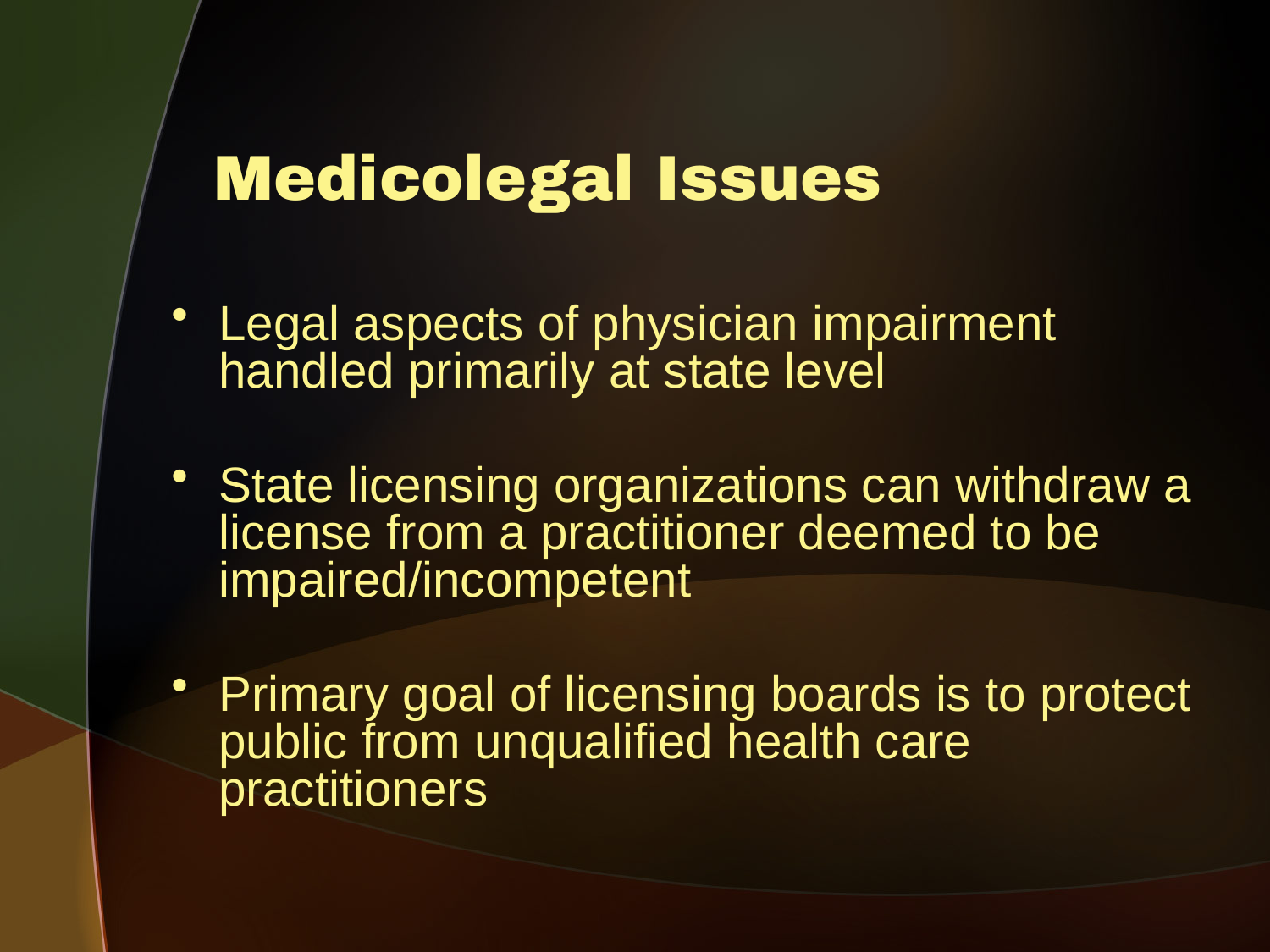

Medicolegal Issues
Legal aspects of physician impairment handled primarily at state level

State licensing organizations can withdraw a license from a practitioner deemed to be impaired/incompetent

Primary goal of licensing boards is to protect public from unqualified health care practitioners